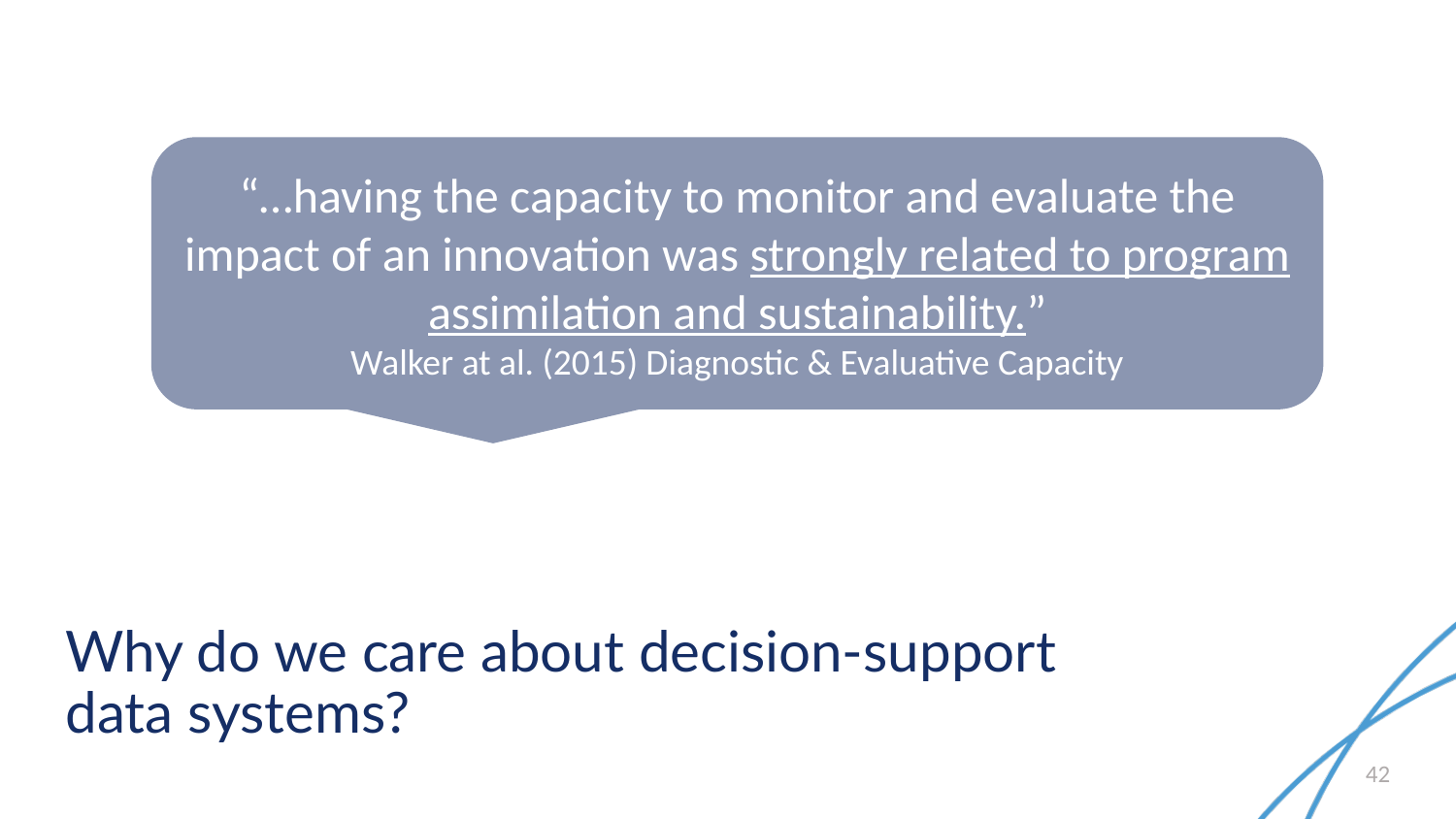

“…having the capacity to monitor and evaluate the impact of an innovation was strongly related to program assimilation and sustainability.”
Walker at al. (2015) Diagnostic & Evaluative Capacity
# Why do we care about decision-support data systems?
42